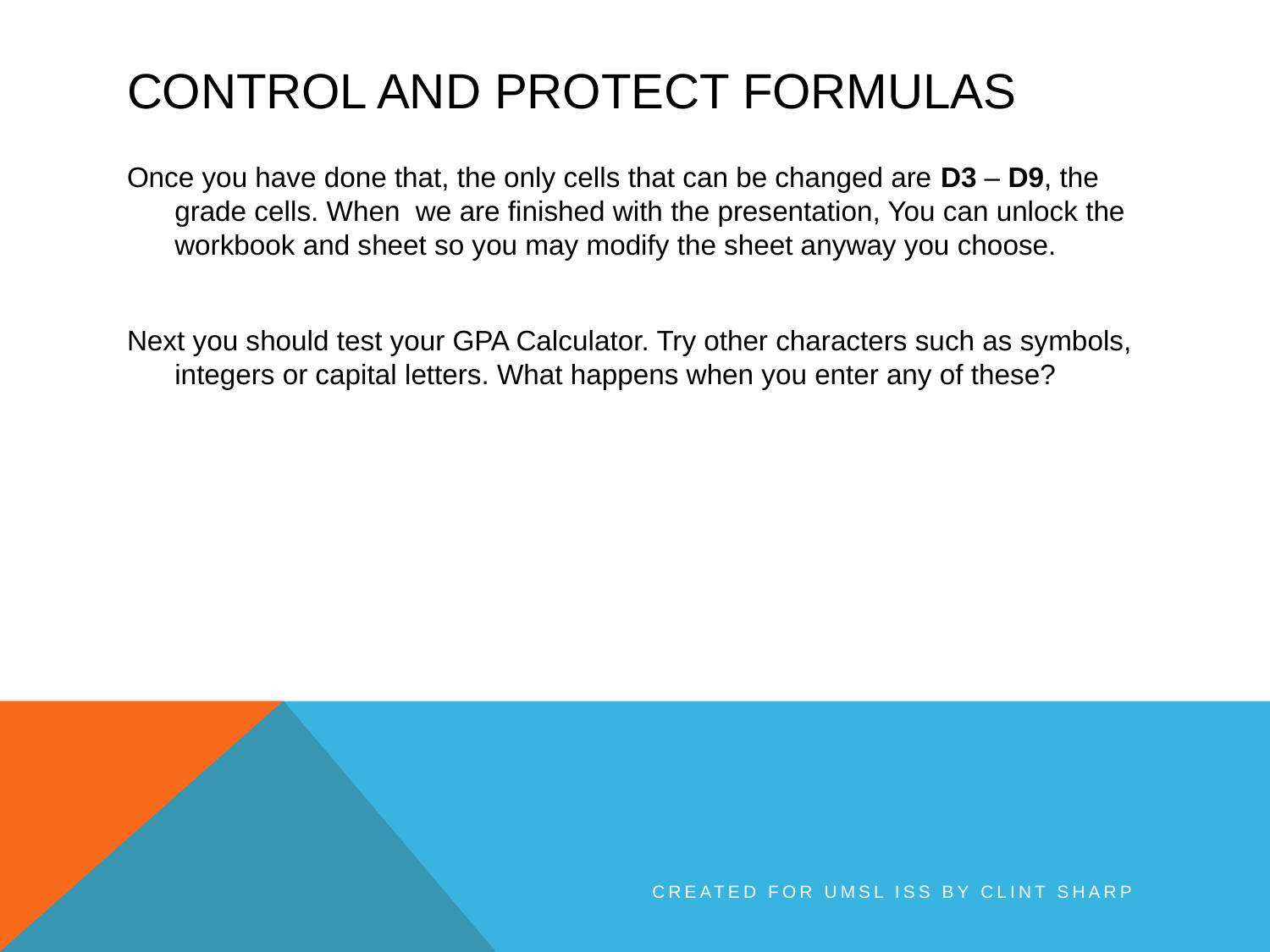

# Control and Protect Formulas
Once you have done that, the only cells that can be changed are D3 – D9, the grade cells. When  we are finished with the presentation, You can unlock the workbook and sheet so you may modify the sheet anyway you choose.

Next you should test your GPA Calculator. Try other characters such as symbols, integers or capital letters. What happens when you enter any of these?
Created for UMSL ISS by Clint Sharp